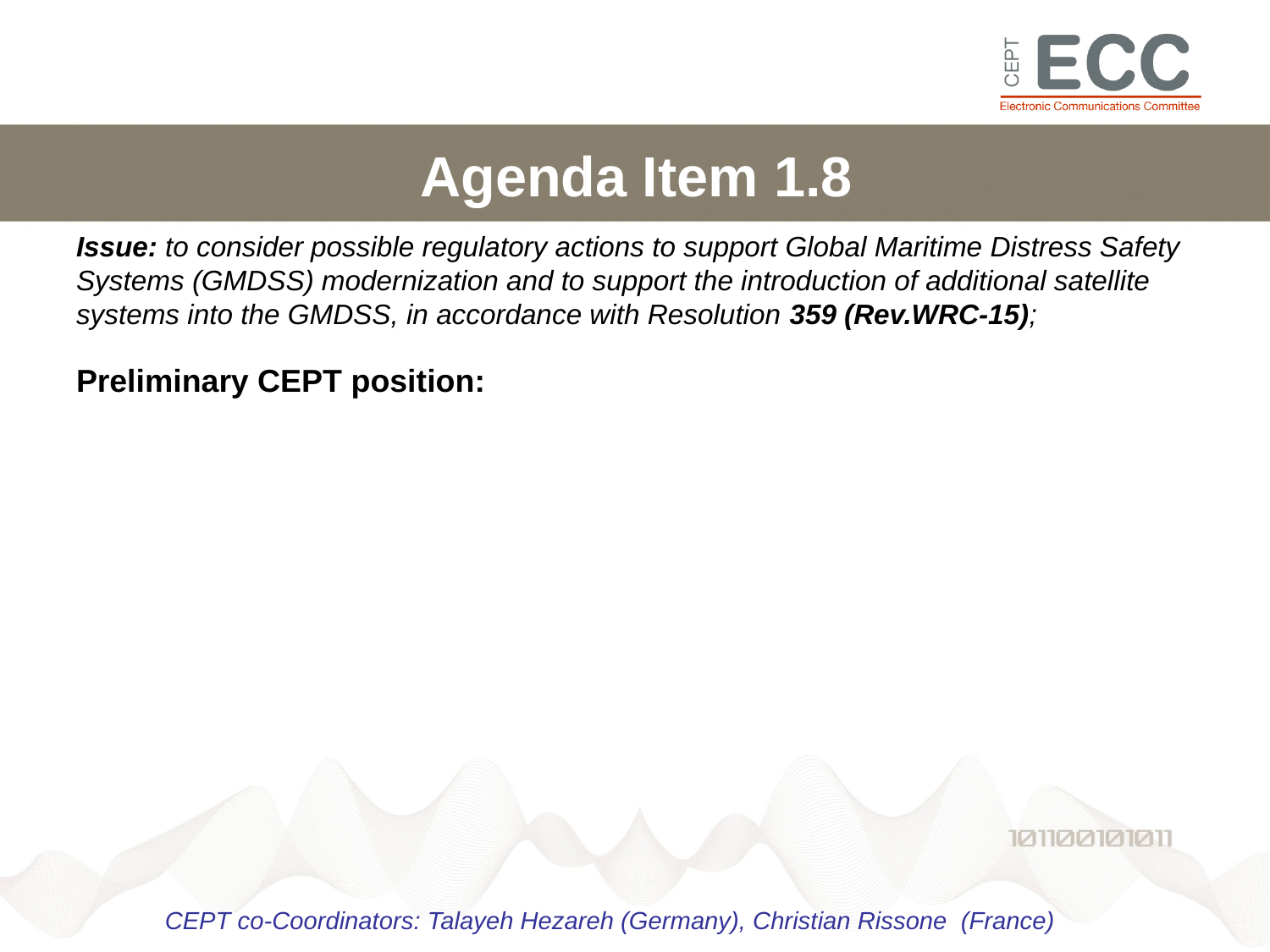

# Agenda Item 1.8
Issue: to consider possible regulatory actions to support Global Maritime Distress Safety Systems (GMDSS) modernization and to support the introduction of additional satellite systems into the GMDSS, in accordance with Resolution 359 (Rev.WRC-15);

Preliminary CEPT position:

CEPT co-Coordinators: Talayeh Hezareh (Germany), Christian Rissone  (France)